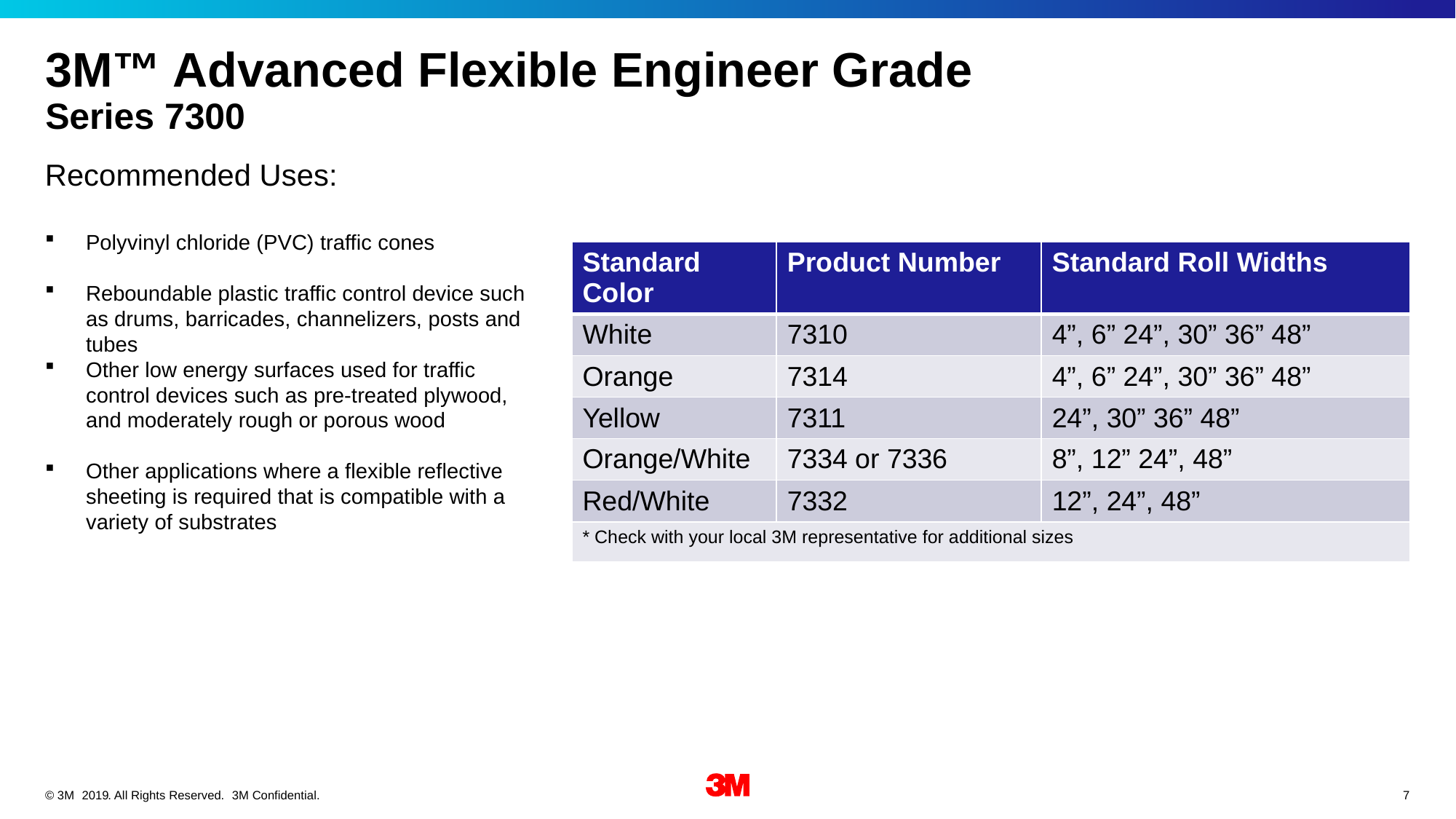

# 3M™ Advanced Flexible Engineer Grade Series 7300
Recommended Uses:

Polyvinyl chloride (PVC) traffic cones

Reboundable plastic traffic control device such as drums, barricades, channelizers, posts and tubes
Other low energy surfaces used for traffic control devices such as pre-treated plywood, and moderately rough or porous wood

Other applications where a flexible reflective sheeting is required that is compatible with a variety of substrates

| Standard Color | Product Number | Standard Roll Widths |
| --- | --- | --- |
| White | 7310 | 4”, 6” 24”, 30” 36” 48” |
| Orange | 7314 | 4”, 6” 24”, 30” 36” 48” |
| Yellow | 7311 | 24”, 30” 36” 48” |
| Orange/White | 7334 or 7336 | 8”, 12” 24”, 48” |
| Red/White | 7332 | 12”, 24”, 48” |
| \* Check with your local 3M representative for additional sizes |  |  |